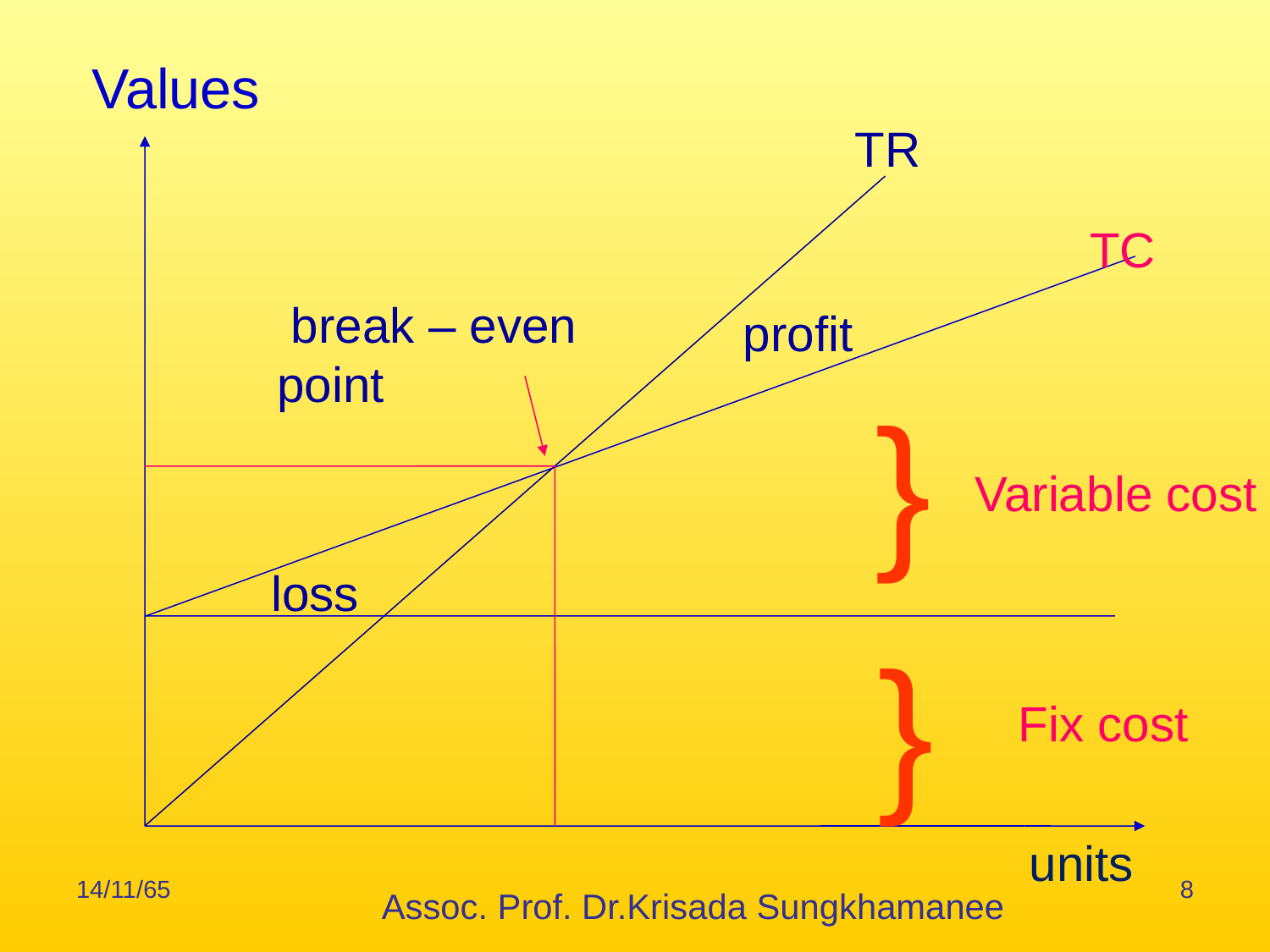

Values
TR

TC

  break – even
 point
     profit
}

Variable cost

   loss

}
Fix cost

 units

14/11/65
8
Assoc. Prof. Dr.Krisada Sungkhamanee